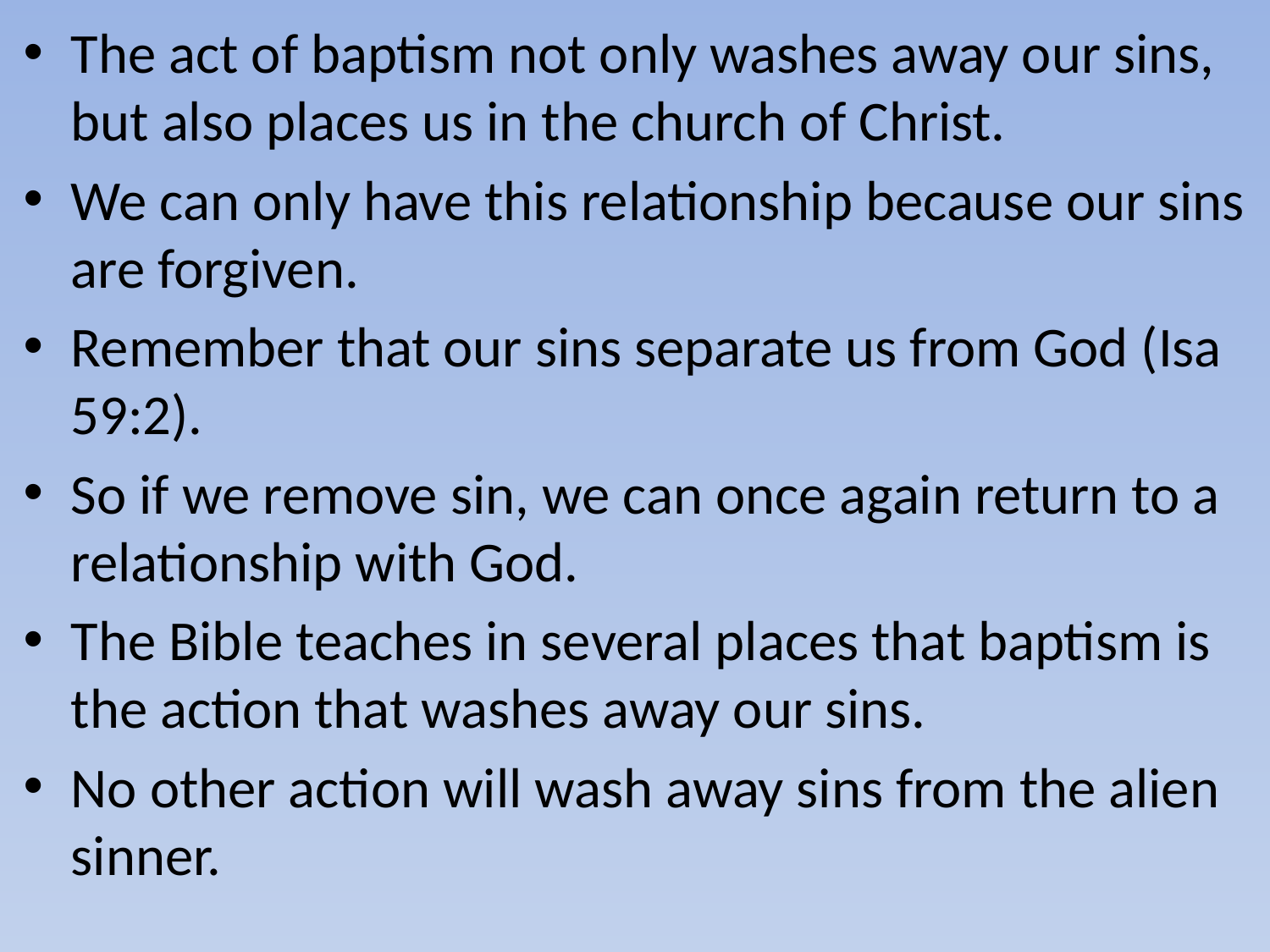

The act of baptism not only washes away our sins, but also places us in the church of Christ.
We can only have this relationship because our sins are forgiven.
Remember that our sins separate us from God (Isa 59:2).
So if we remove sin, we can once again return to a relationship with God.
The Bible teaches in several places that baptism is the action that washes away our sins.
No other action will wash away sins from the alien sinner.